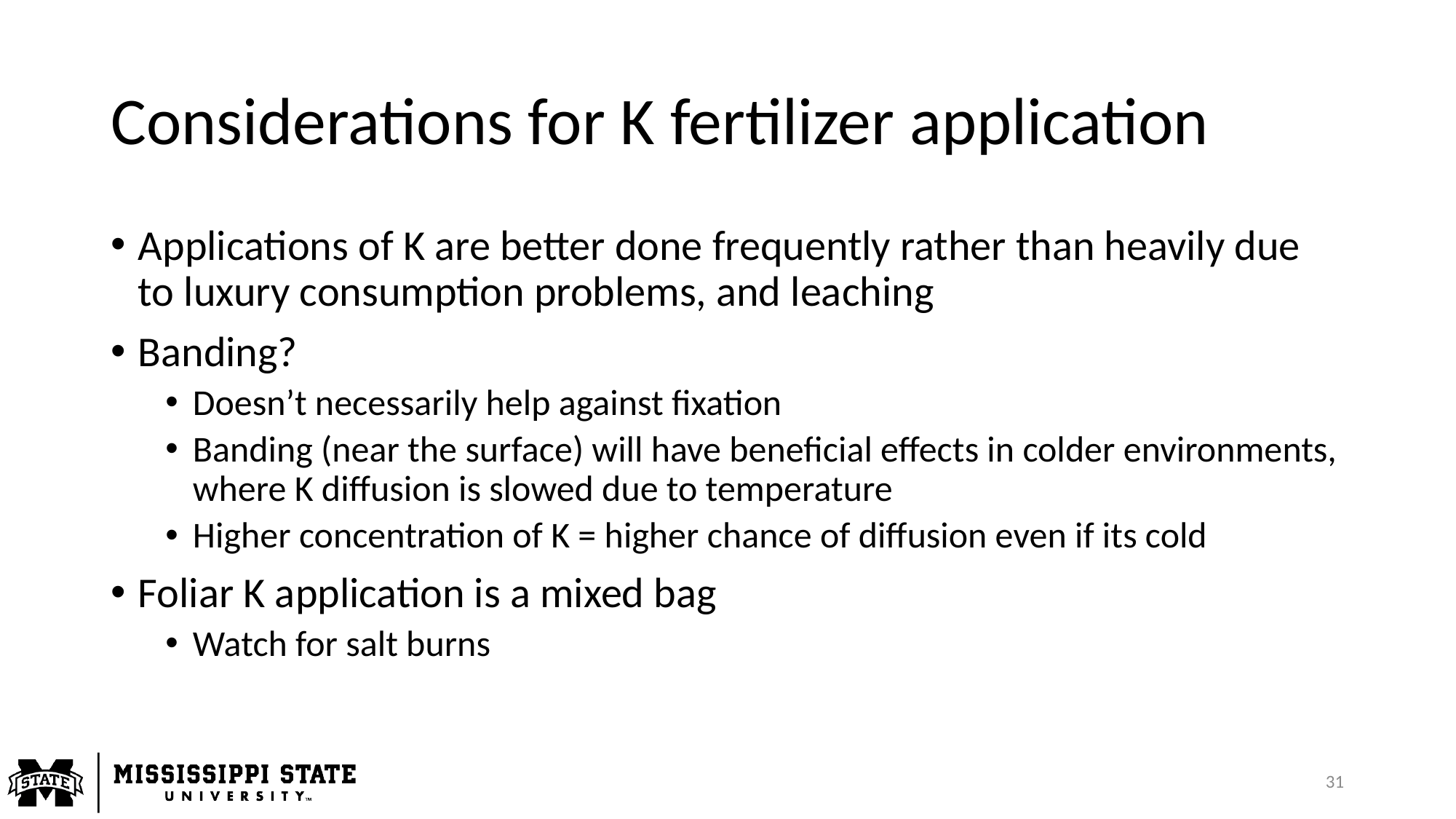

# Considerations for K fertilizer application
Applications of K are better done frequently rather than heavily due to luxury consumption problems, and leaching
Banding?
Doesn’t necessarily help against fixation
Banding (near the surface) will have beneficial effects in colder environments, where K diffusion is slowed due to temperature
Higher concentration of K = higher chance of diffusion even if its cold
Foliar K application is a mixed bag
Watch for salt burns

31